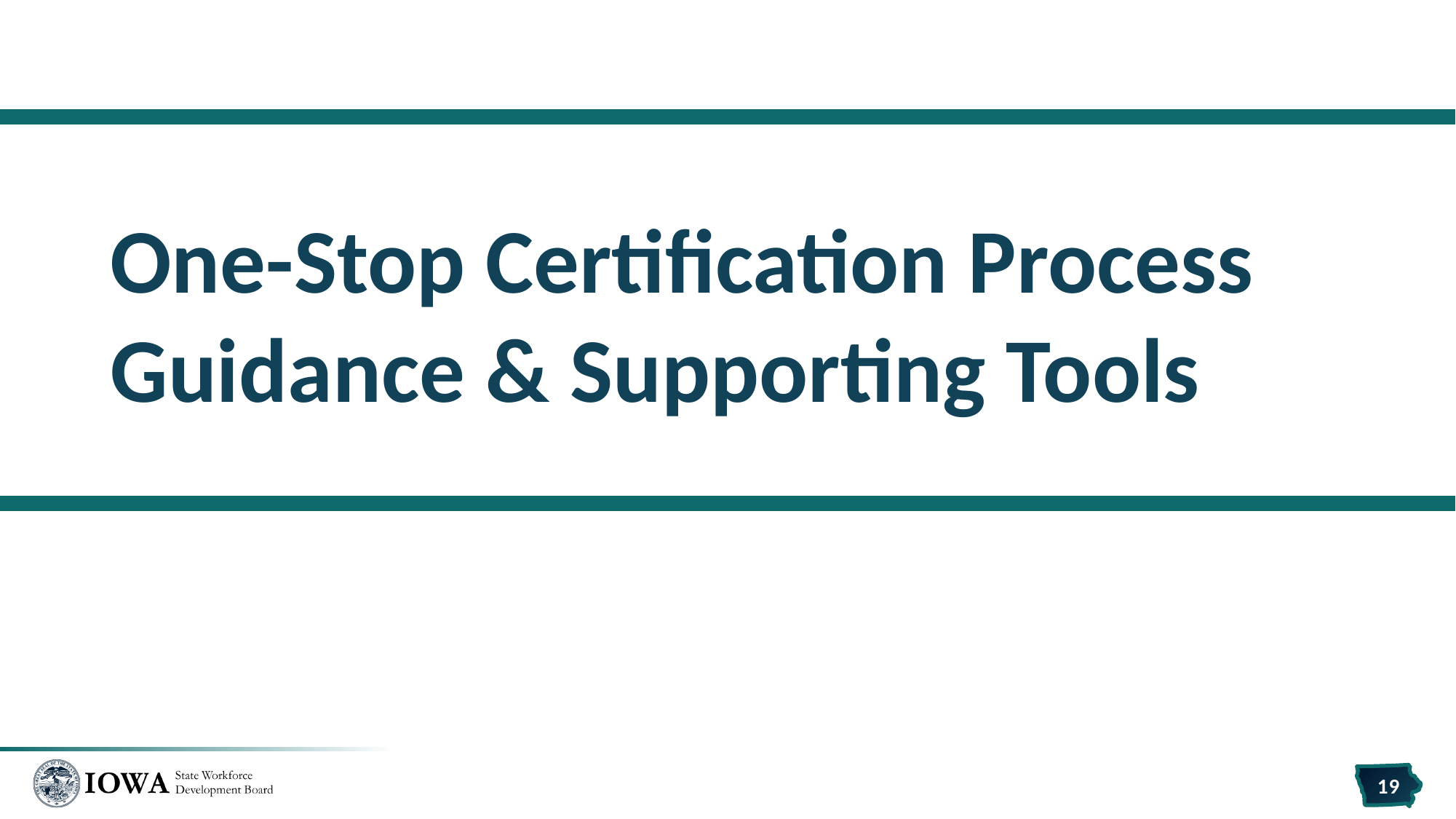

# One-Stop Certification Process Guidance & Supporting Tools
19